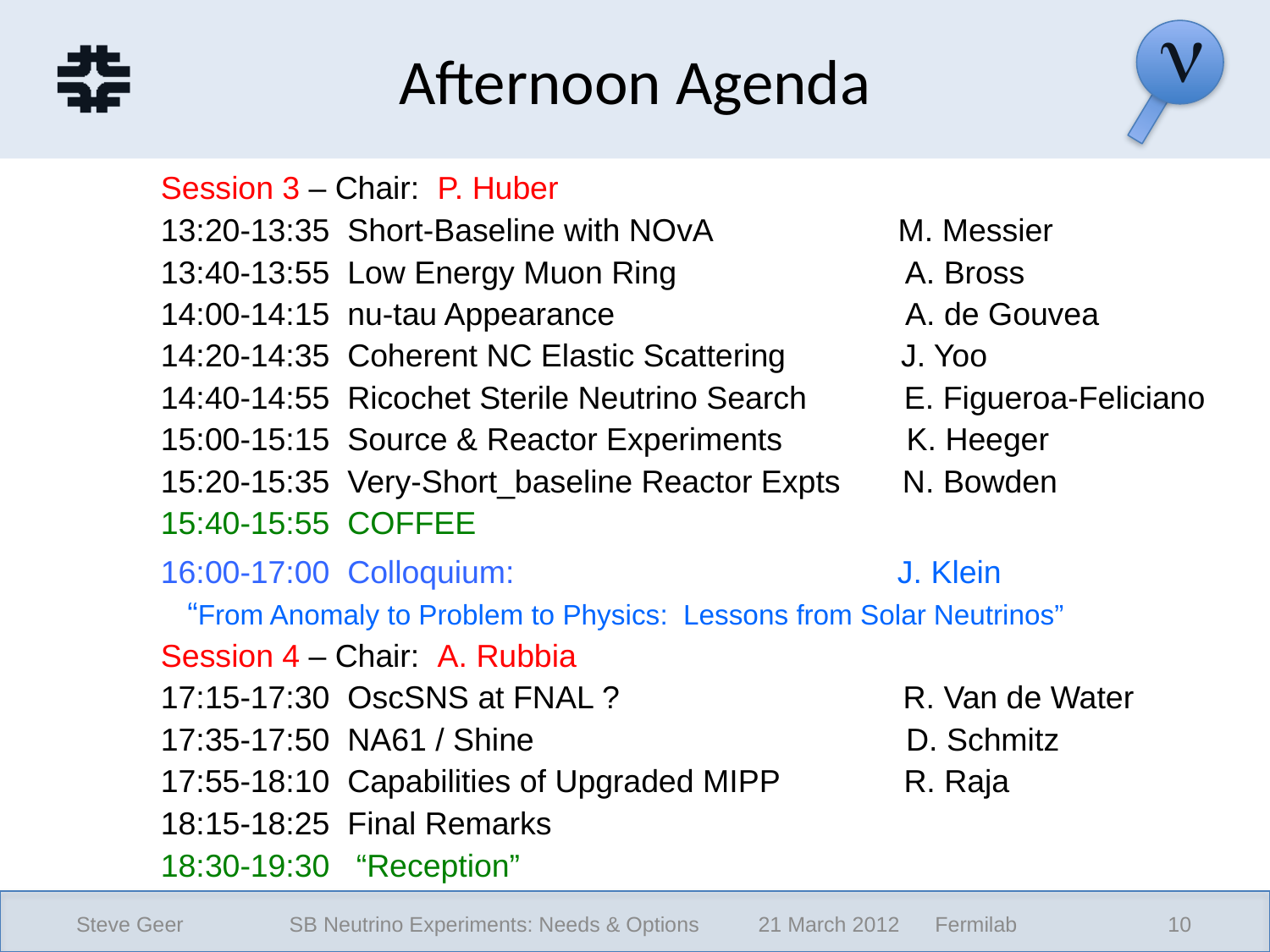

# Afternoon Agenda
Session 3 – Chair:  P. Huber
13:20-13:35  Short-Baseline with NOvA                     M. Messier
13:40-13:55  Low Energy Muon Ring                          A. Bross
14:00-14:15  nu-tau Appearance                                 A. de Gouvea
14:20-14:35  Coherent NC Elastic Scattering             J. Yoo
14:40-14:55  Ricochet Sterile Neutrino Search           E. Figueroa-Feliciano
15:00-15:15  Source & Reactor Experiments              K. Heeger
15:20-15:35  Very-Short_baseline Reactor Expts       N. Bowden
15:40-15:55  COFFEE
16:00-17:00  Colloquium:	                                        J. Klein
   “From Anomaly to Problem to Physics:  Lessons from Solar Neutrinos”
Session 4 – Chair:  A. Rubbia
17:15-17:30  OscSNS at FNAL ?                                R. Van de Water
17:35-17:50  NA61 / Shine                                          D. Schmitz
17:55-18:10  Capabilities of Upgraded MIPP              R. Raja
18:15-18:25  Final Remarks
18:30-19:30   “Reception”

Steve Geer
SB Neutrino Experiments: Needs & Options          21 March 2012      Fermilab
10